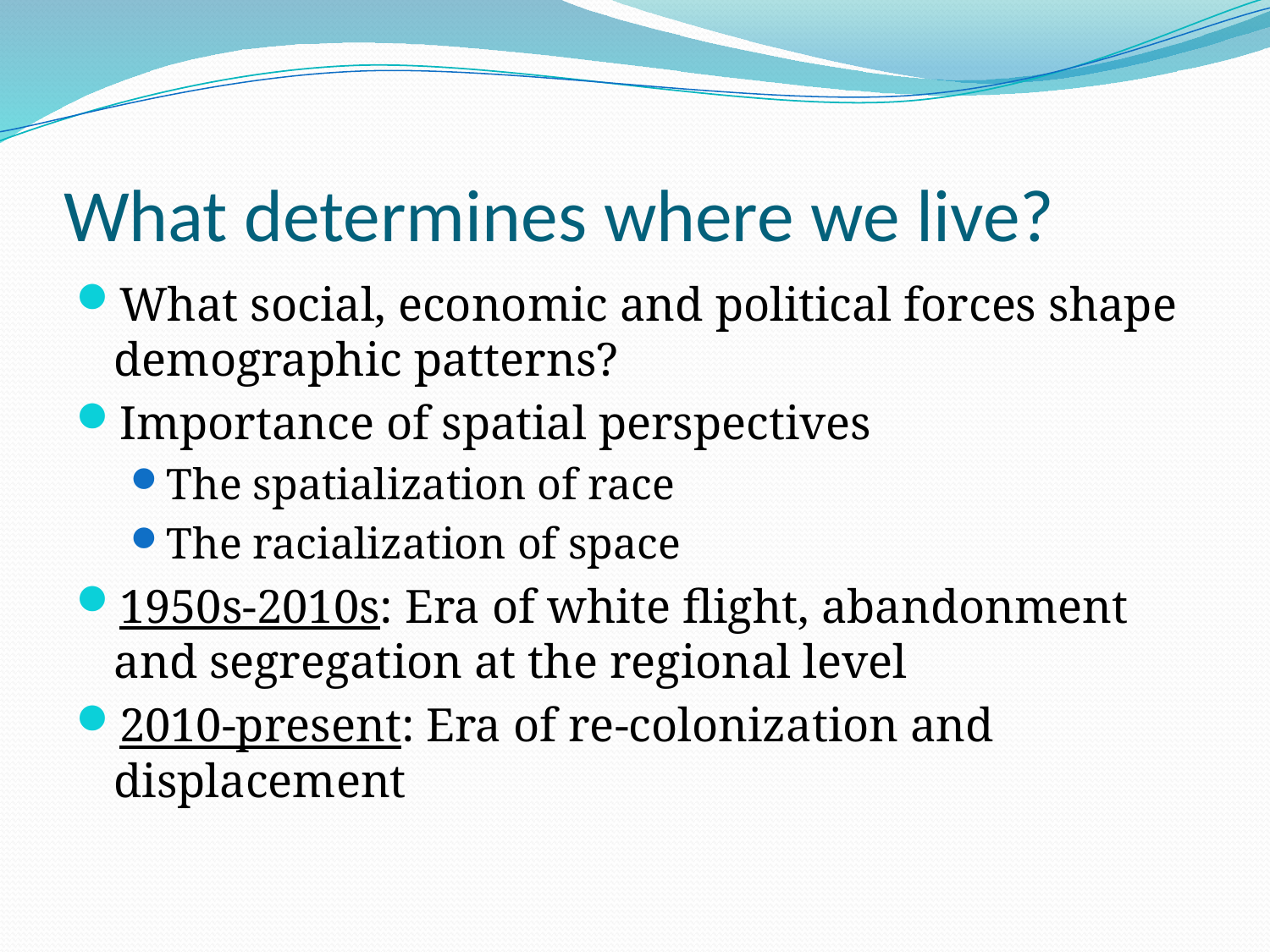

# What determines where we live?
What social, economic and political forces shape demographic patterns?
Importance of spatial perspectives
The spatialization of race
The racialization of space
1950s-2010s: Era of white flight, abandonment and segregation at the regional level
2010-present: Era of re-colonization and displacement